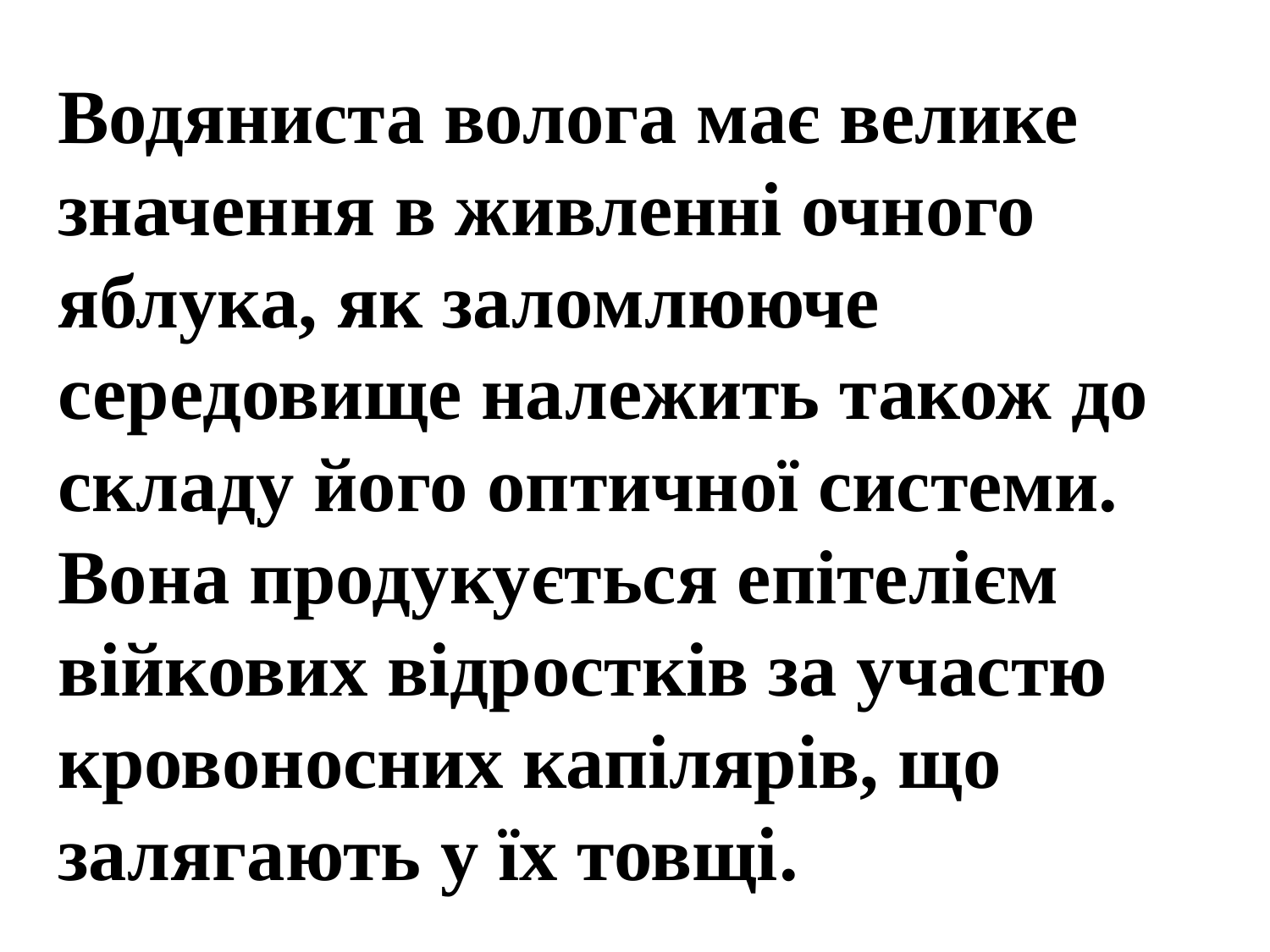

# Водяниста волога має велике значення в живленні очного яблука, як заломлююче середовище належить також до складу його оптичної системи. Вона продукується епітелієм війкових відростків за участю кровоносних капілярів, що залягають у їх товщі.